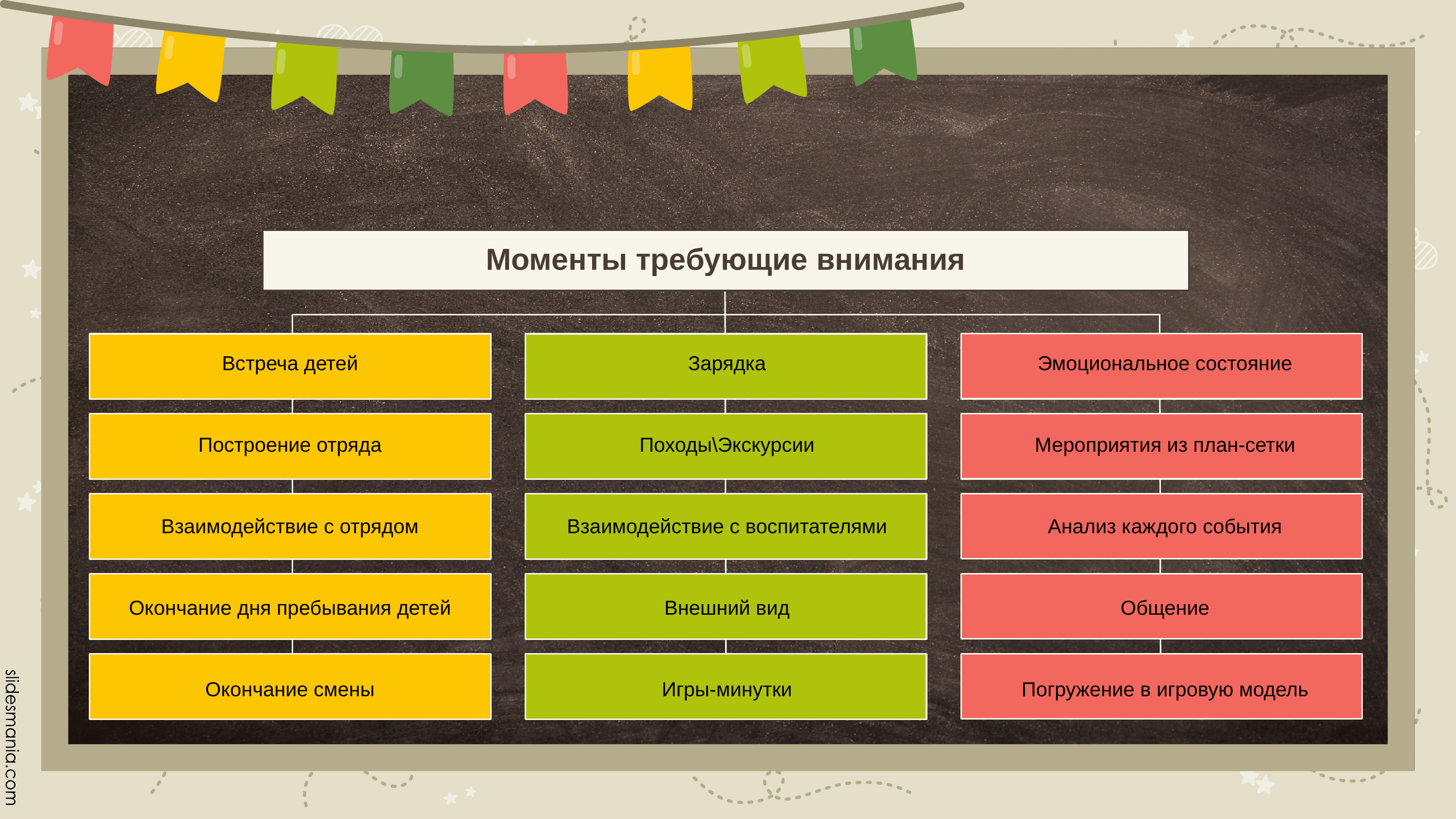

Моменты требующие внимания
Встреча детей
Зарядка
Эмоциональное состояние
Построение отряда
Мероприятия из план-сетки
Походы\Экскурсии
Взаимодействие с отрядом
Взаимодействие с воспитателями
Анализ каждого события
Окончание дня пребывания детей
Общение
Внешний вид
Окончание смены
Погружение в игровую модель
Игры-минутки